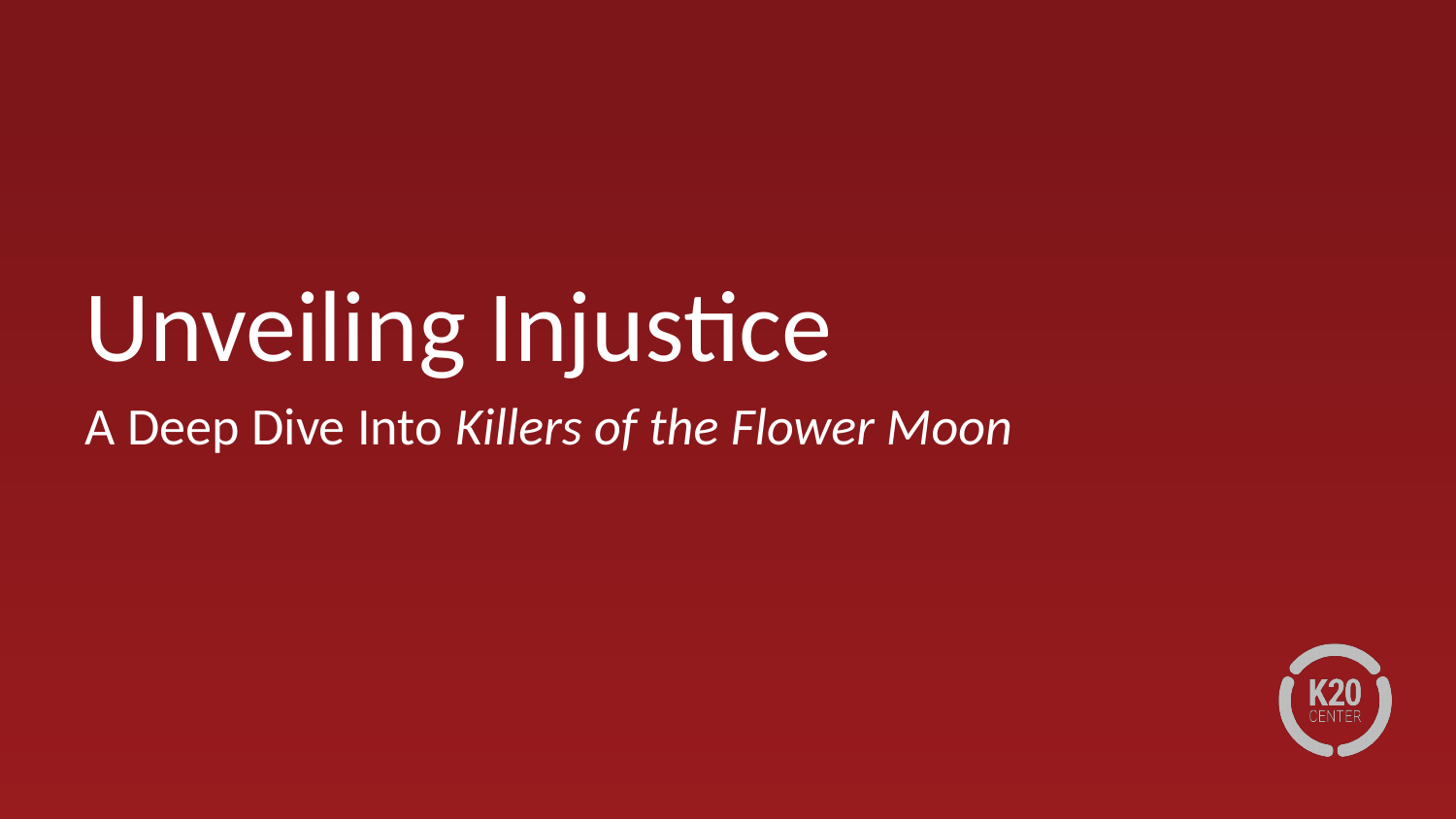

# Unveiling Injustice
A Deep Dive Into Killers of the Flower Moon